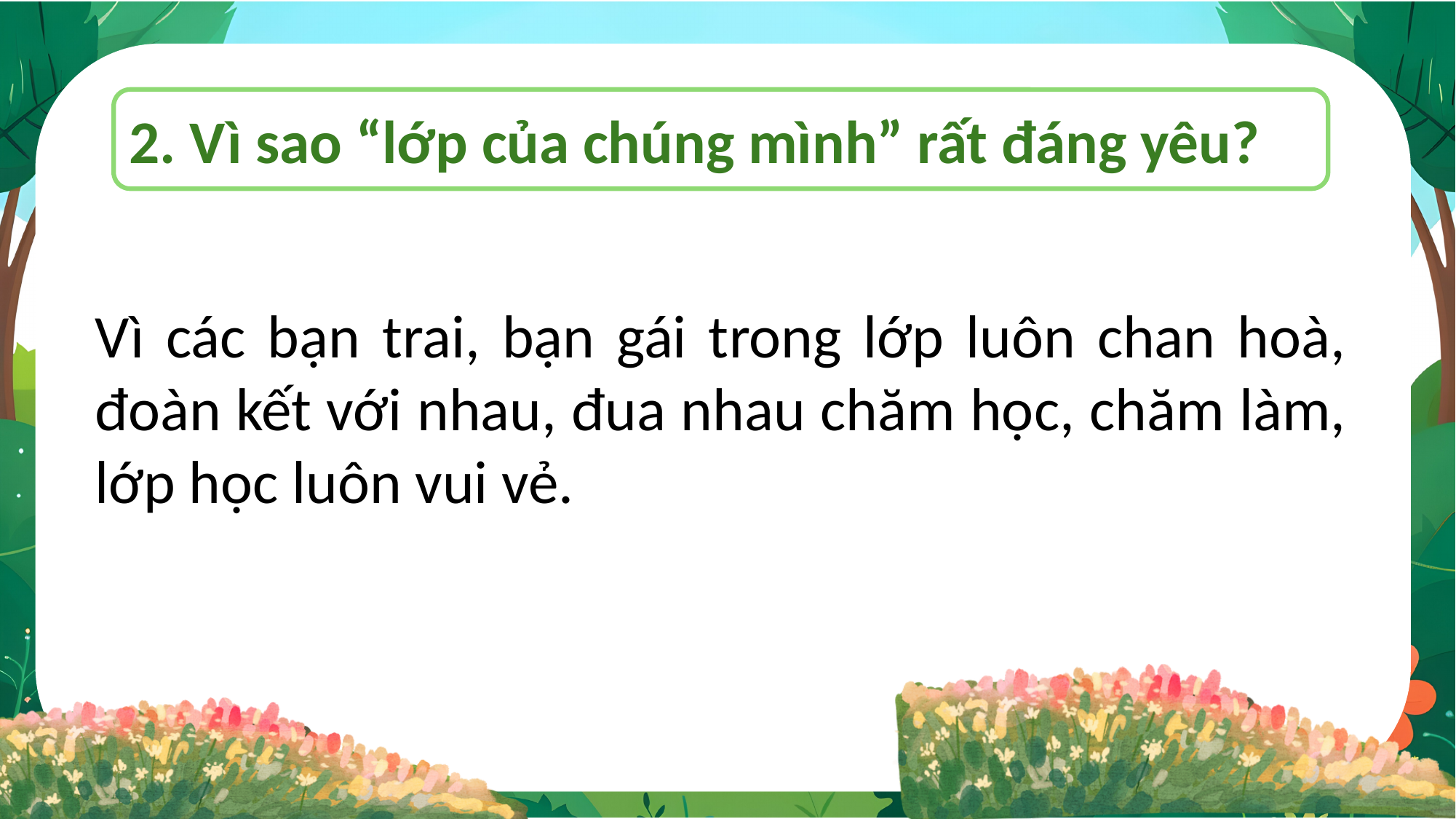

2. Vì sao “lớp của chúng mình” rất đáng yêu?
Vì các bạn trai, bạn gái trong lớp luôn chan hoà, đoàn kết với nhau, đua nhau chăm học, chăm làm, lớp học luôn vui vẻ.